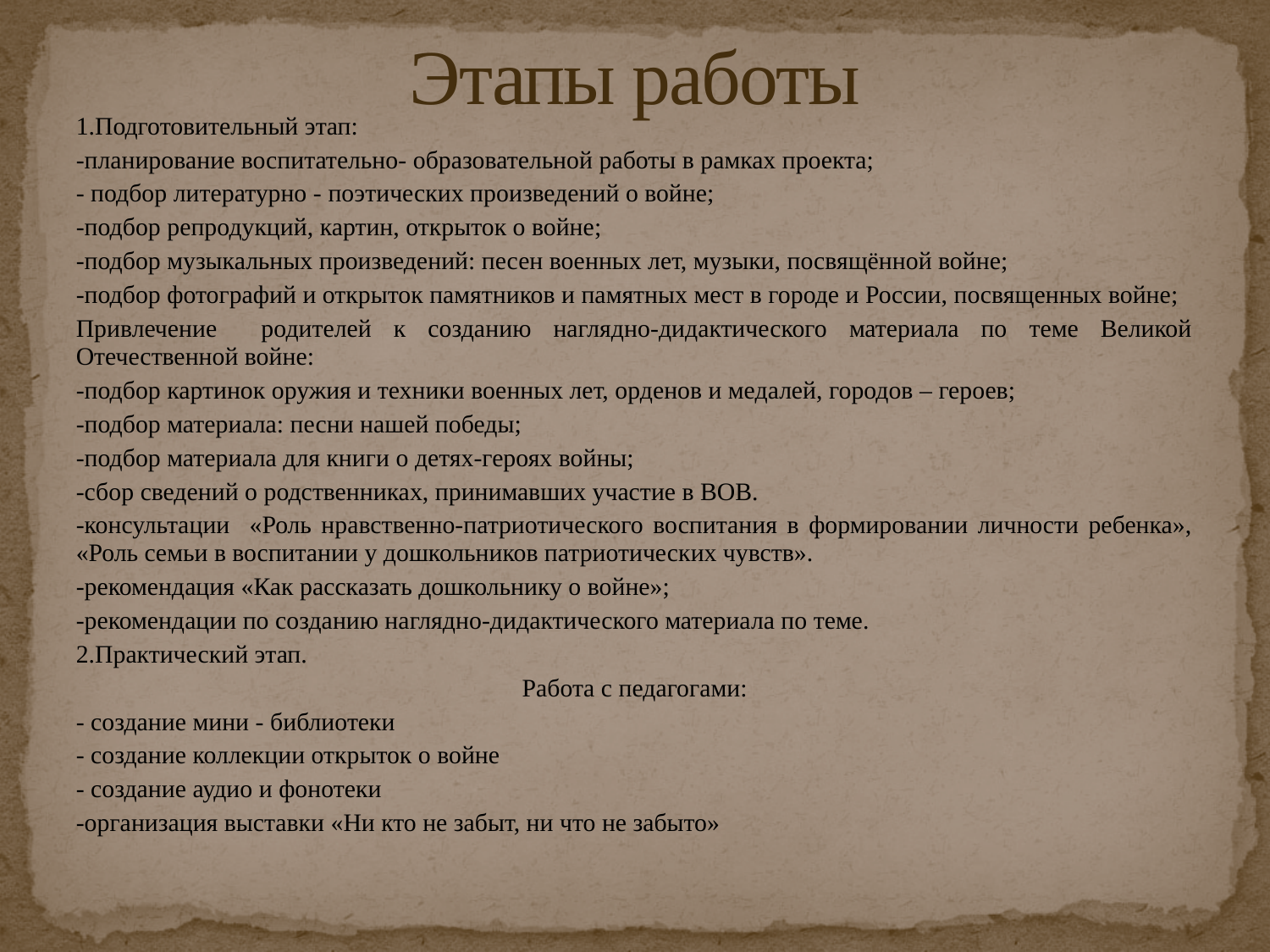

# Этапы работы
1.Подготовительный этап:
-планирование воспитательно- образовательной работы в рамках проекта;
- подбор литературно - поэтических произведений о войне;
-подбор репродукций, картин, открыток о войне;
-подбор музыкальных произведений: песен военных лет, музыки, посвящённой войне;
-подбор фотографий и открыток памятников и памятных мест в городе и России, посвященных войне;
Привлечение  родителей к созданию наглядно-дидактического материала по теме Великой Отечественной войне:
-подбор картинок оружия и техники военных лет, орденов и медалей, городов – героев;
-подбор материала: песни нашей победы;
-подбор материала для книги о детях-героях войны;
-сбор сведений о родственниках, принимавших участие в ВОВ.
-консультации  «Роль нравственно-патриотического воспитания в формировании личности ребенка», «Роль семьи в воспитании у дошкольников патриотических чувств».
-рекомендация «Как рассказать дошкольнику о войне»;
-рекомендации по созданию наглядно-дидактического материала по теме.
2.Практический этап.
Работа с педагогами:
- создание мини - библиотеки
- создание коллекции открыток о войне
- создание аудио и фонотеки
-организация выставки «Ни кто не забыт, ни что не забыто»